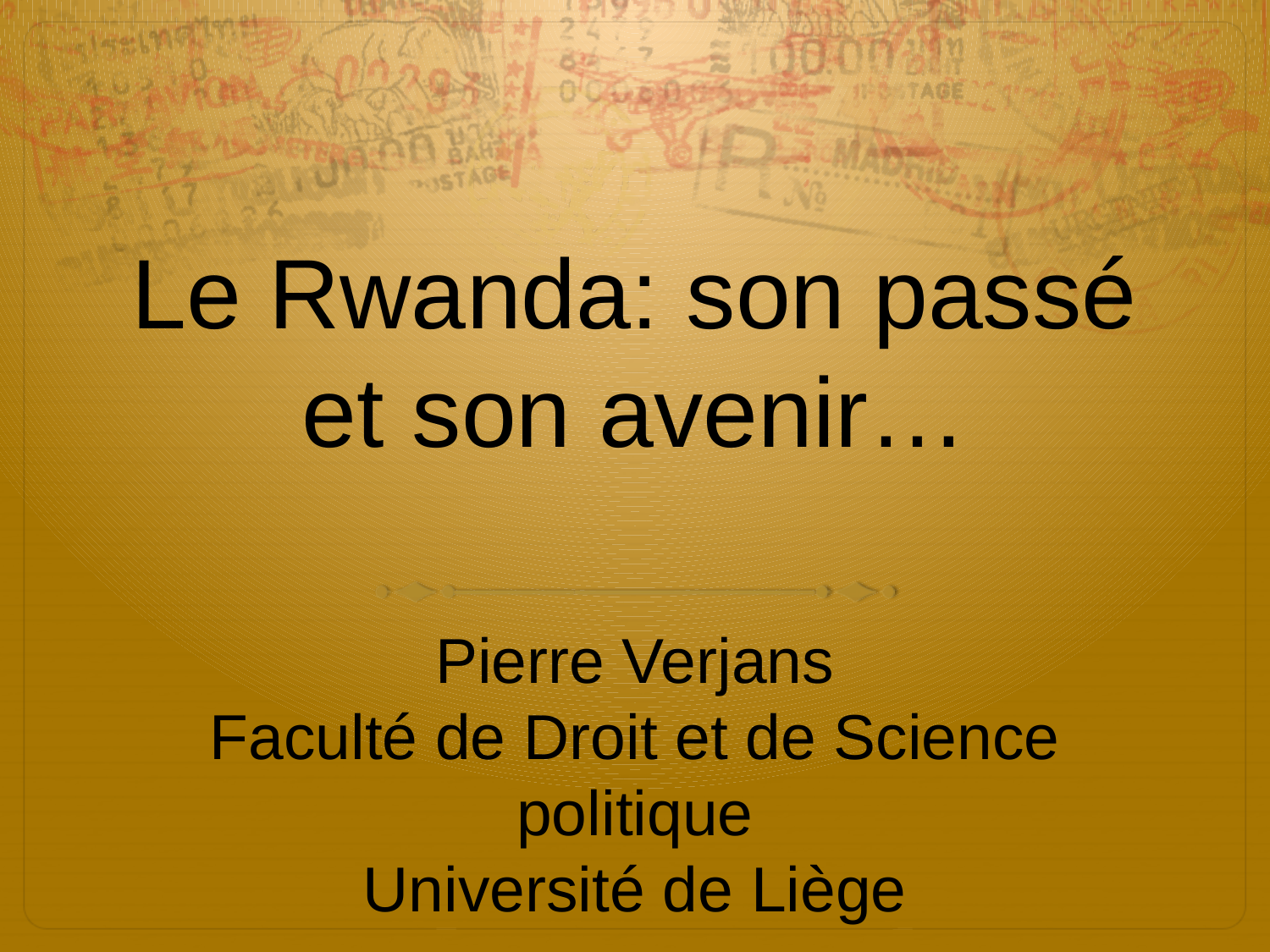

# Le Rwanda: son passé et son avenir…
Pierre Verjans
Faculté de Droit et de Science politique
Université de Liège